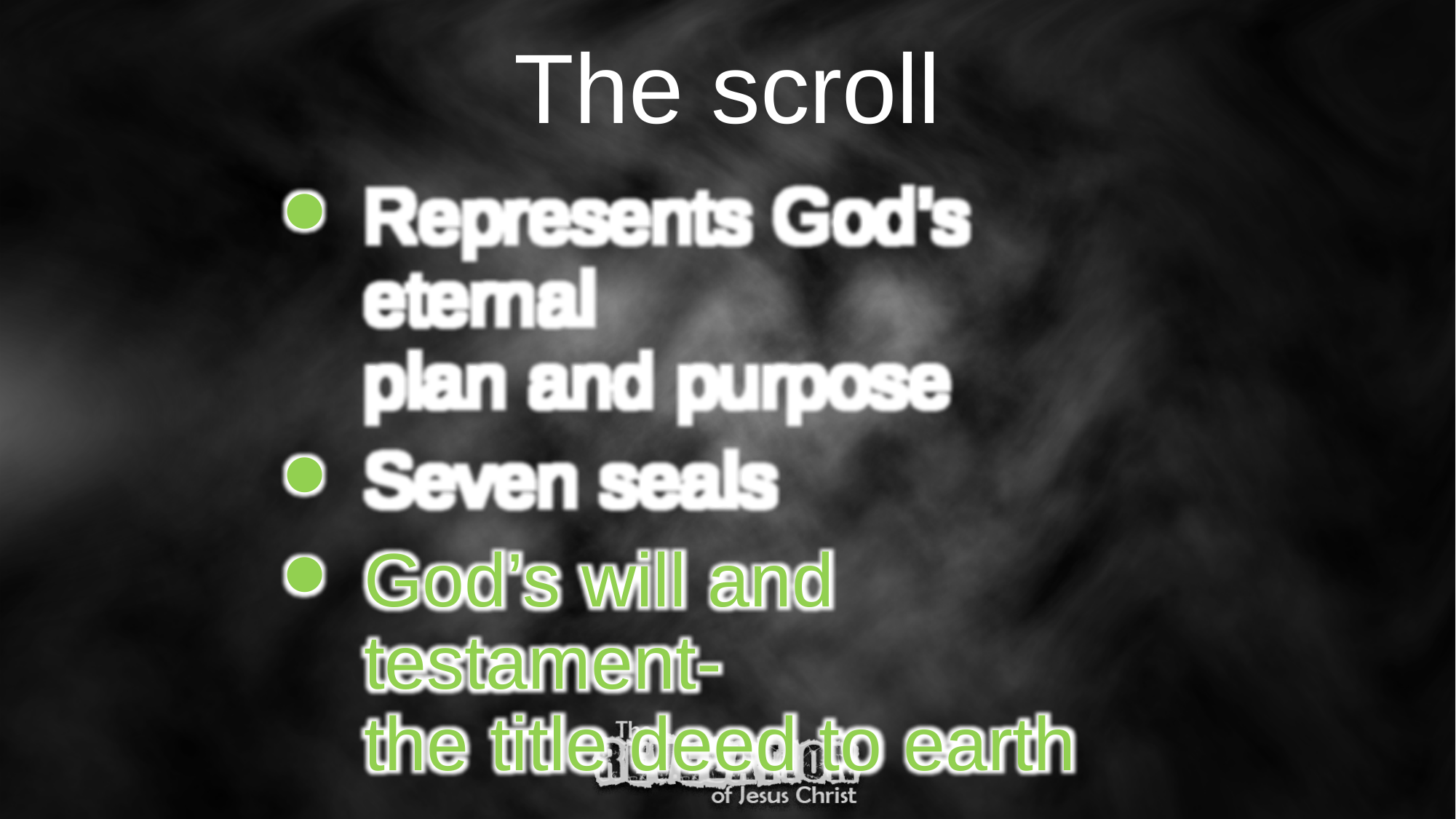

The scroll
Represents God’s eternal
plan and purpose
Seven seals
God’s will and testament-
the title deed to earth